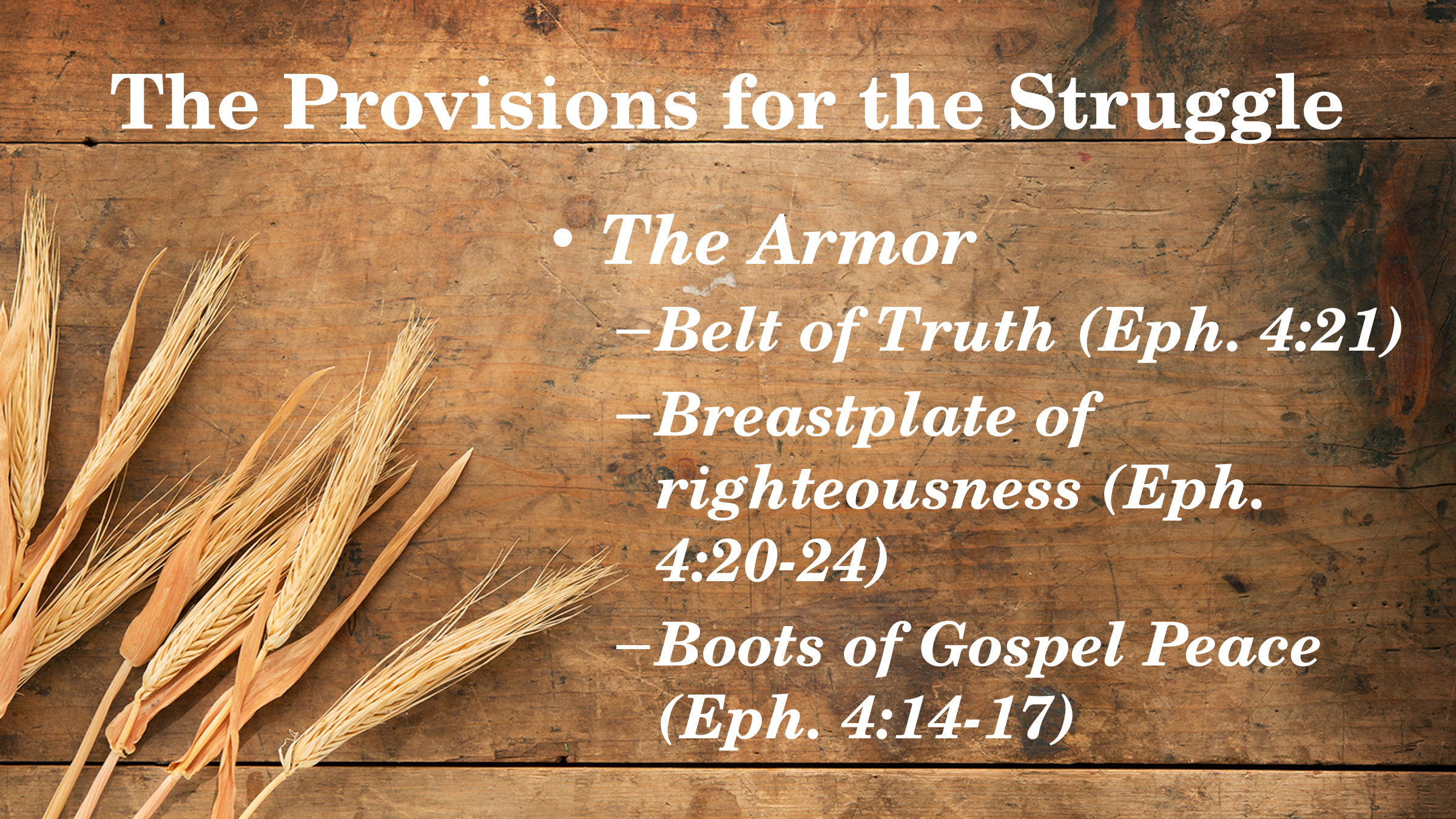

# The Provisions for the Struggle
The Armor
Belt of Truth (Eph. 4:21)
Breastplate of righteousness (Eph. 4:20-24)
Boots of Gospel Peace (Eph. 4:14-17)